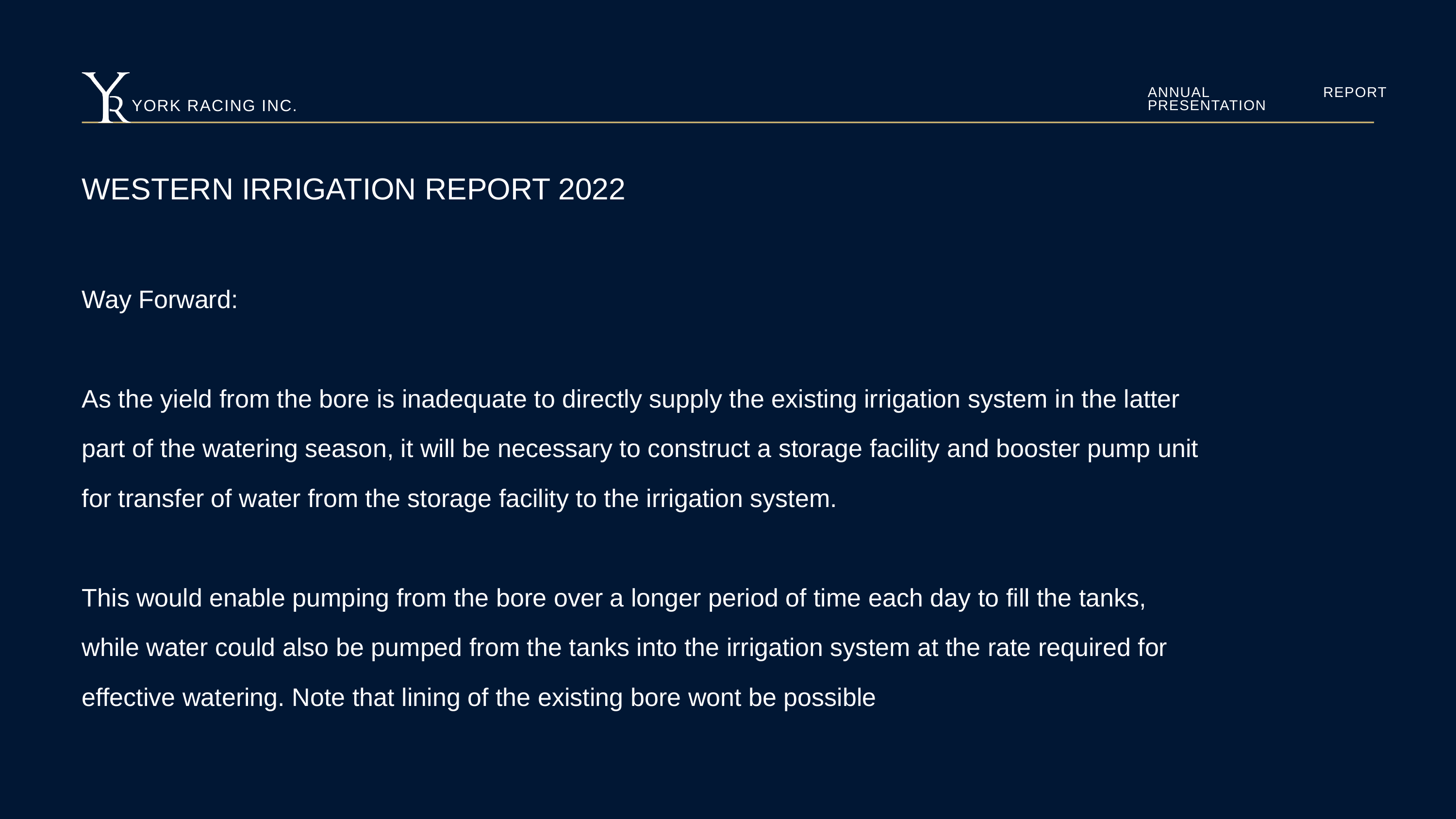

ANNUAL REPORT PRESENTATION
YORK RACING INC.

WESTERN IRRIGATION REPORT 2022

Way Forward:

As the yield from the bore is inadequate to directly supply the existing irrigation system in the latter
part of the watering season, it will be necessary to construct a storage facility and booster pump unit
for transfer of water from the storage facility to the irrigation system.

This would enable pumping from the bore over a longer period of time each day to fill the tanks,
while water could also be pumped from the tanks into the irrigation system at the rate required for
effective watering. Note that lining of the existing bore wont be possible